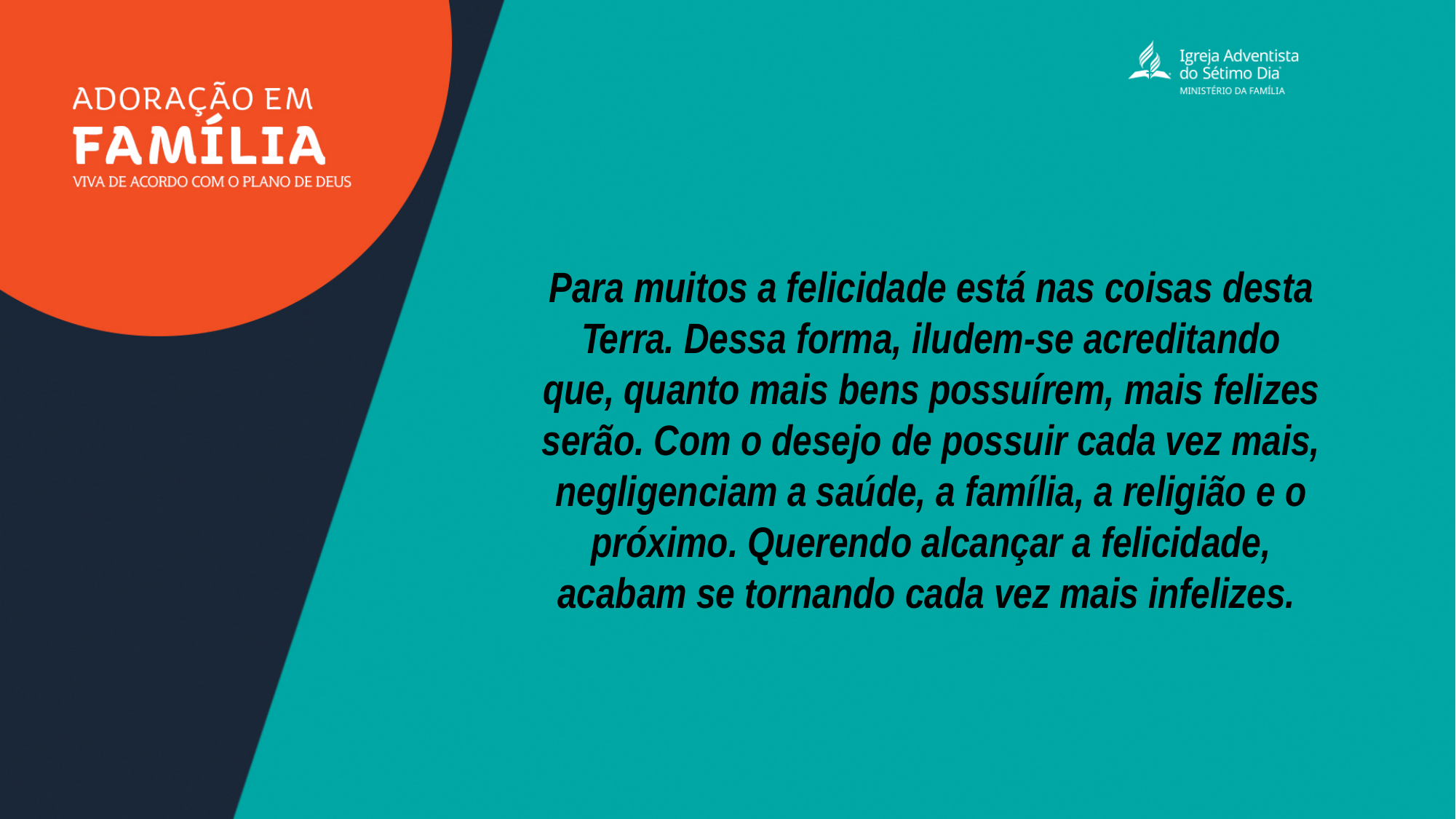

Para muitos a felicidade está nas coisas desta Terra. Dessa forma, iludem-se acreditando que, quanto mais bens possuírem, mais felizes serão. Com o desejo de possuir cada vez mais, negligenciam a saúde, a família, a religião e o próximo. Querendo alcançar a felicidade, acabam se tornando cada vez mais infelizes.